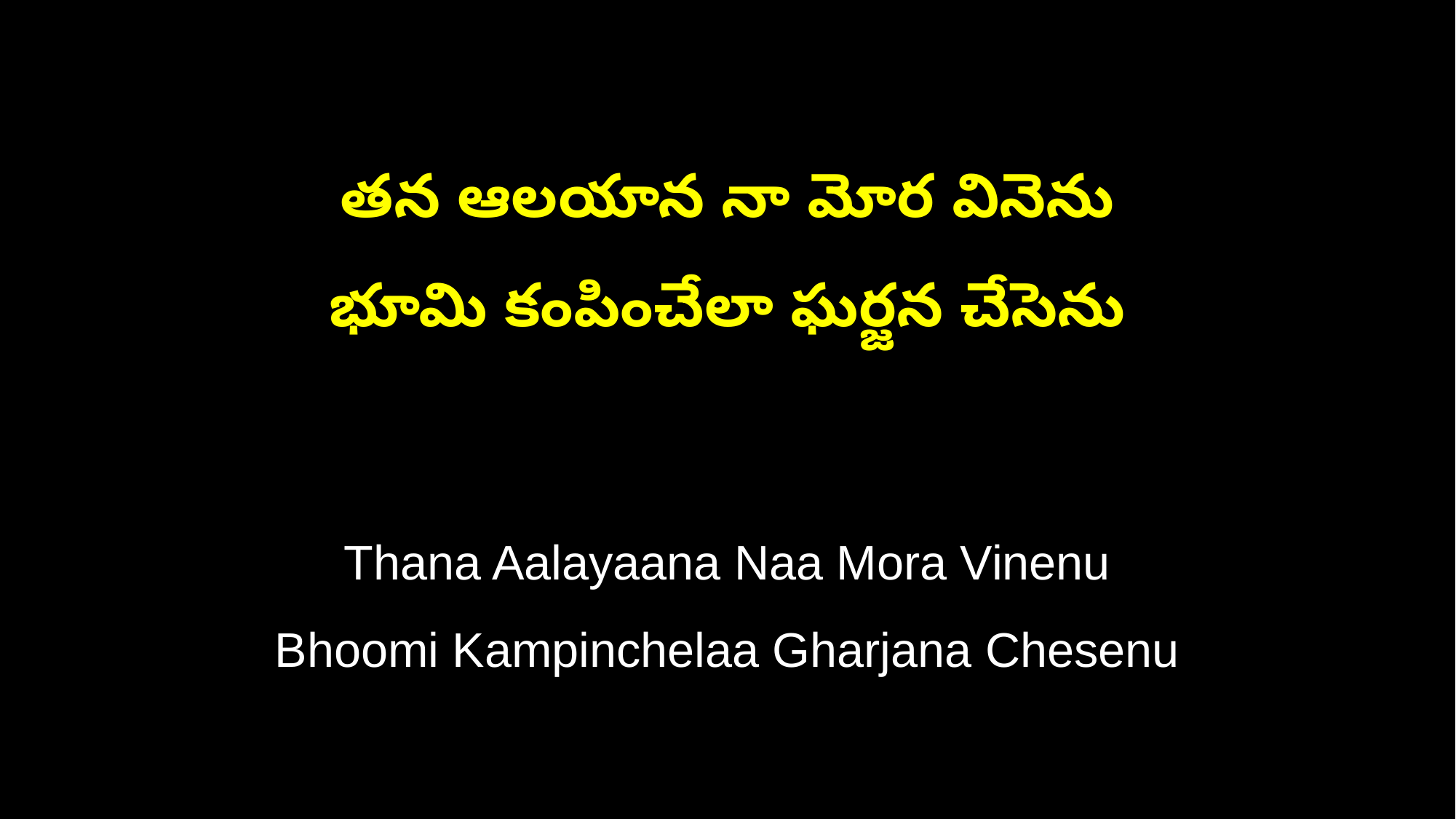

తన ఆలయాన నా మోర వినెను
భూమి కంపించేలా ఘర్జన చేసెను
Thana Aalayaana Naa Mora Vinenu
Bhoomi Kampinchelaa Gharjana Chesenu